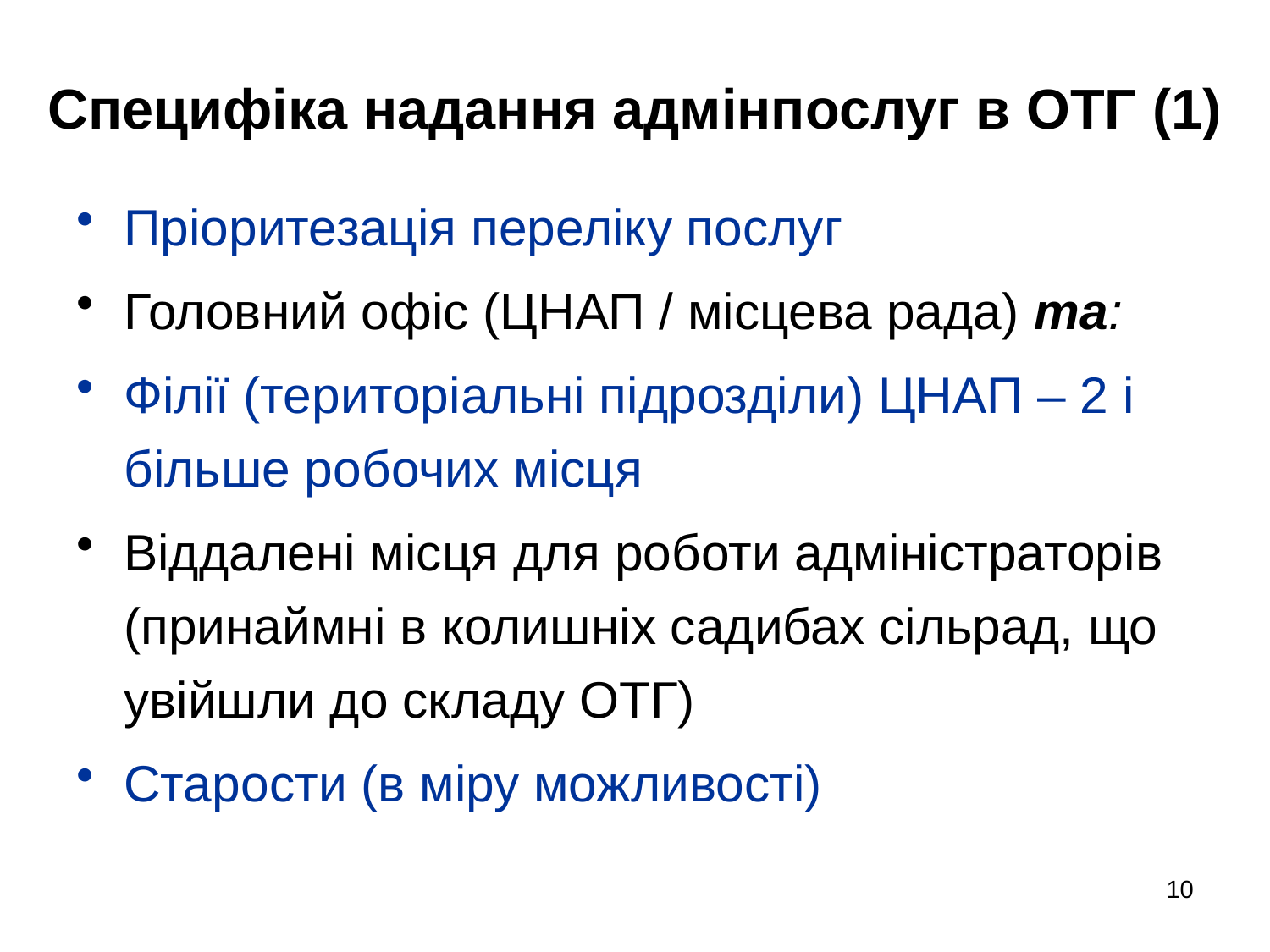

# Специфіка надання адмінпослуг в ОТГ (1)
Пріоритезація переліку послуг
Головний офіс (ЦНАП / місцева рада) та:
Філії (територіальні підрозділи) ЦНАП – 2 і більше робочих місця
Віддалені місця для роботи адміністраторів (принаймні в колишніх садибах сільрад, що увійшли до складу ОТГ)
Старости (в міру можливості)

10